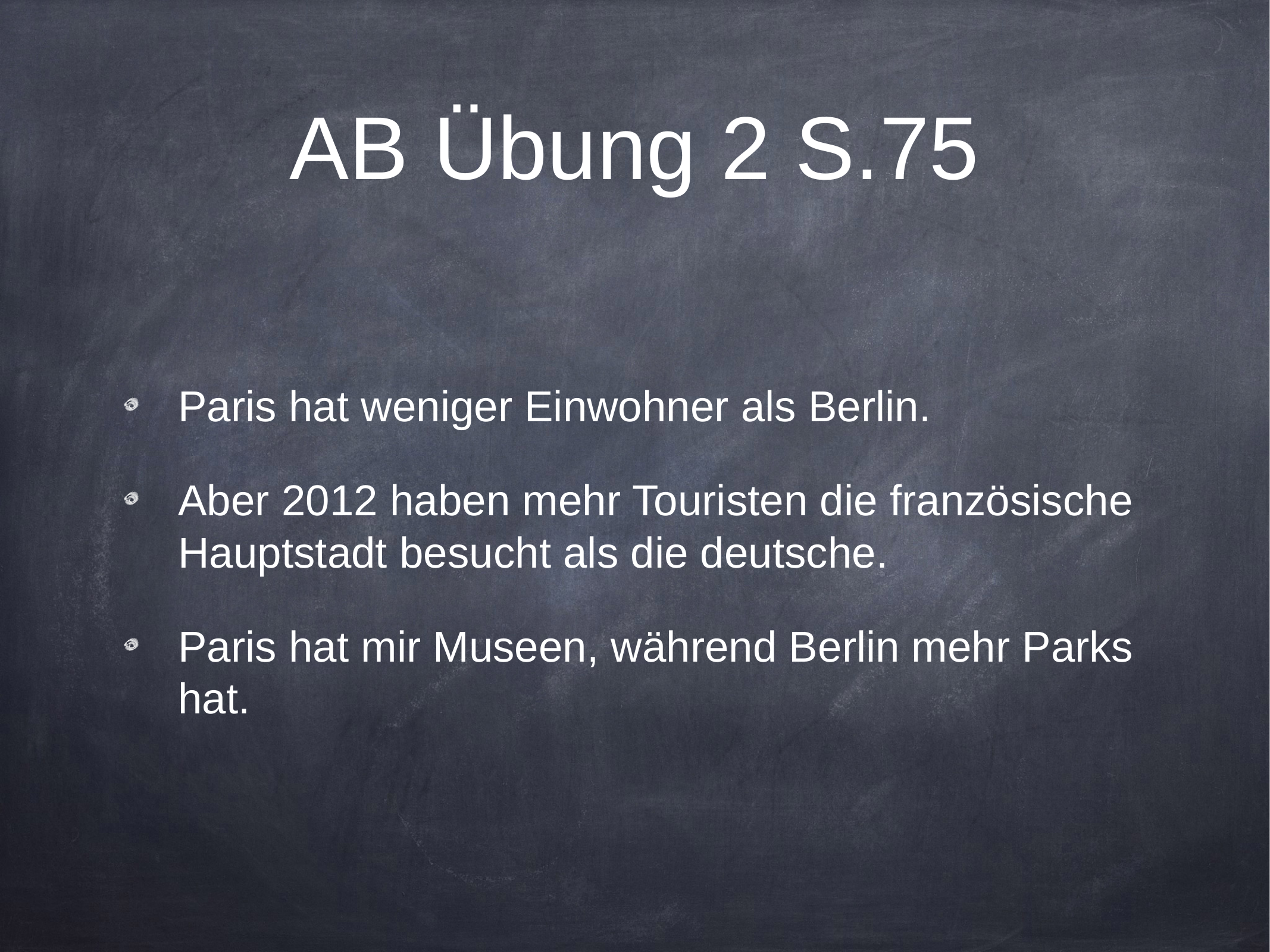

# AB Übung 2 S.75
Paris hat weniger Einwohner als Berlin.
Aber 2012 haben mehr Touristen die französische Hauptstadt besucht als die deutsche.
Paris hat mir Museen, während Berlin mehr Parks hat.